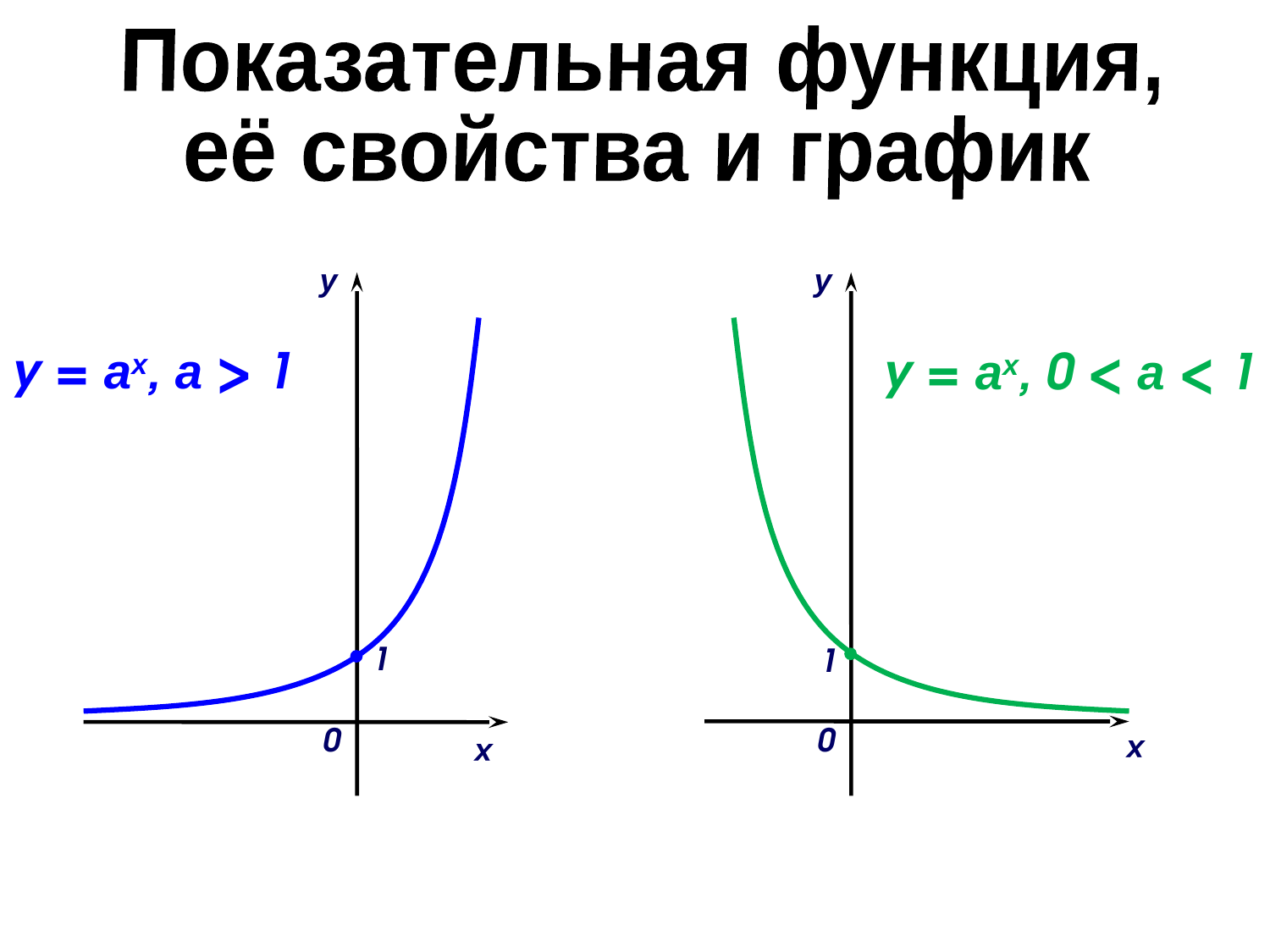

Показательная функция,
её свойства и график
у

y = ах, а > 1
1

0
х
у

y = ах, 0 < а < 1
1

х
0